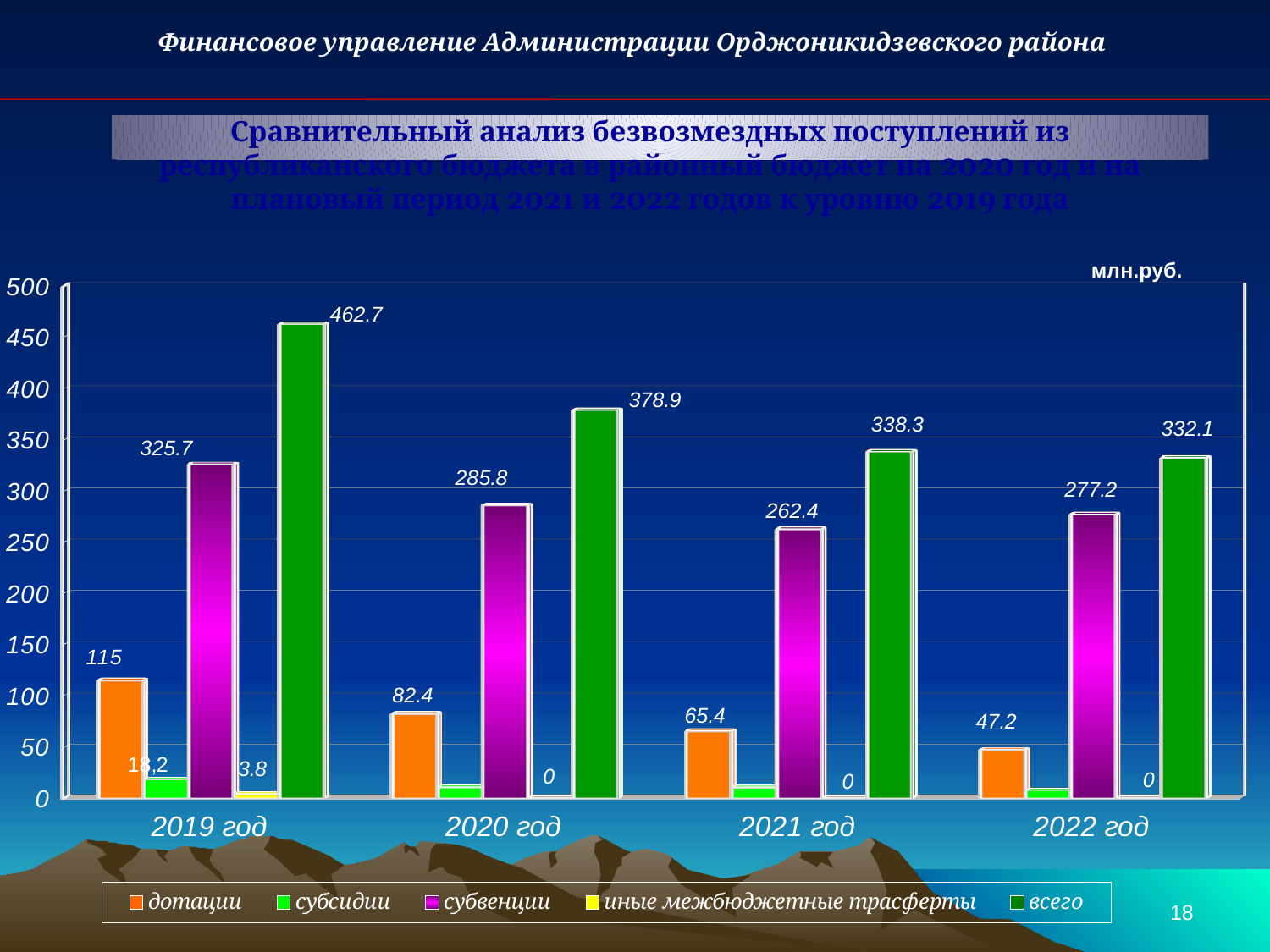

Финансовое управление Администрации Орджоникидзевского района

Сравнительный анализ безвозмездных поступлений из республиканского бюджета в районный бюджет на 2020 год и на плановый период 2021 и 2022 годов к уровню 2019 года

[unsupported chart]

млн.руб.
18